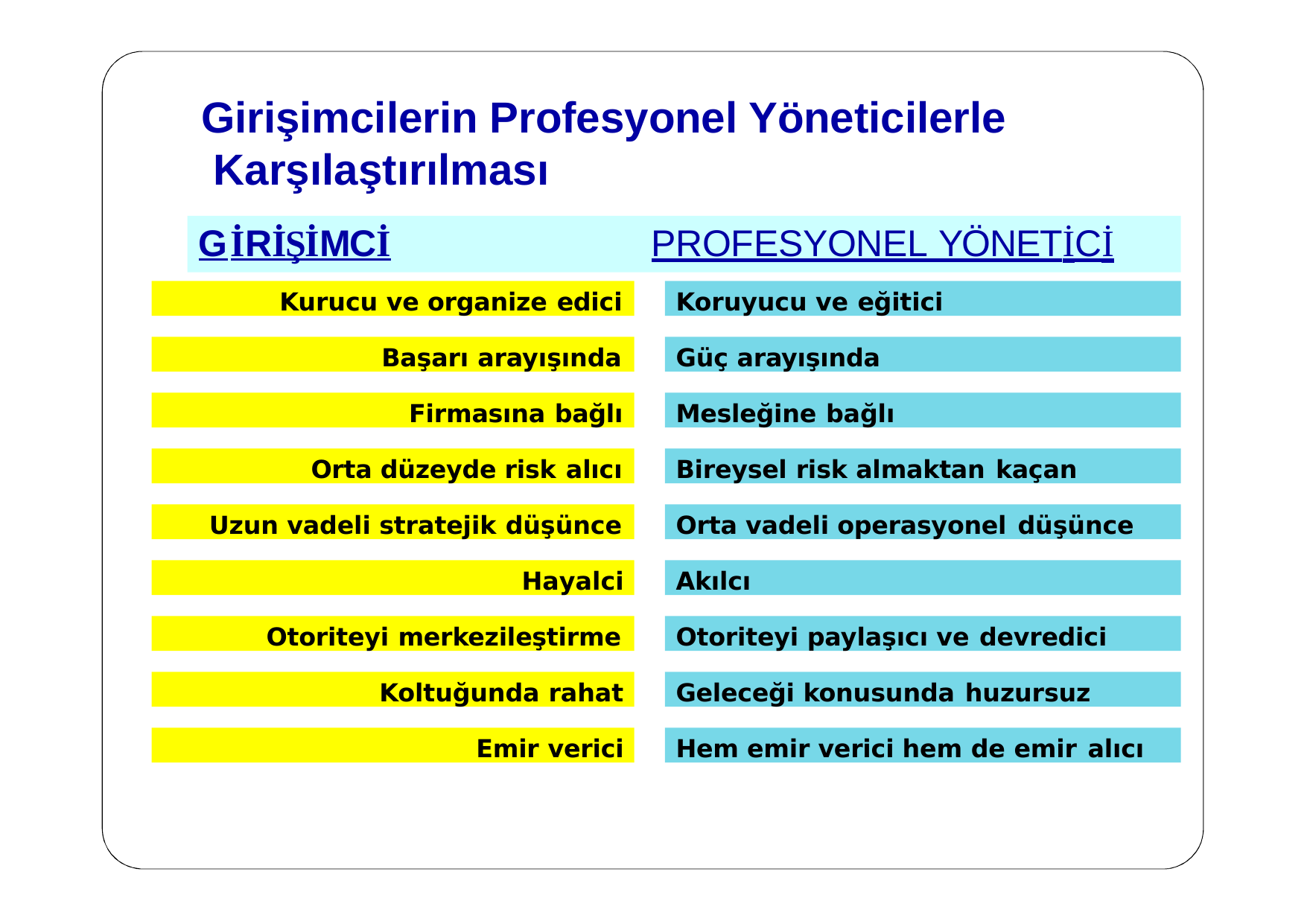

# Girişimcilerin Profesyonel Yöneticilerle  Karşılaştırılması

G	İRİŞİMCİ	PROFESYONEL YÖNETİCİ
Kurucu ve organize edici
Koruyucu ve eğitici
Başarı arayışında
Güç arayışında
Firmasına bağlı
Mesleğine bağlı
Orta düzeyde risk alıcı
Bireysel risk almaktan kaçan
Uzun vadeli stratejik düşünce
Orta vadeli operasyonel düşünce
Hayalci
Akılcı
Otoriteyi merkezileştirme
Otoriteyi paylaşıcı ve devredici
Koltuğunda rahat
Geleceği konusunda huzursuz
Emir verici
Hem emir verici hem de emir alıcı